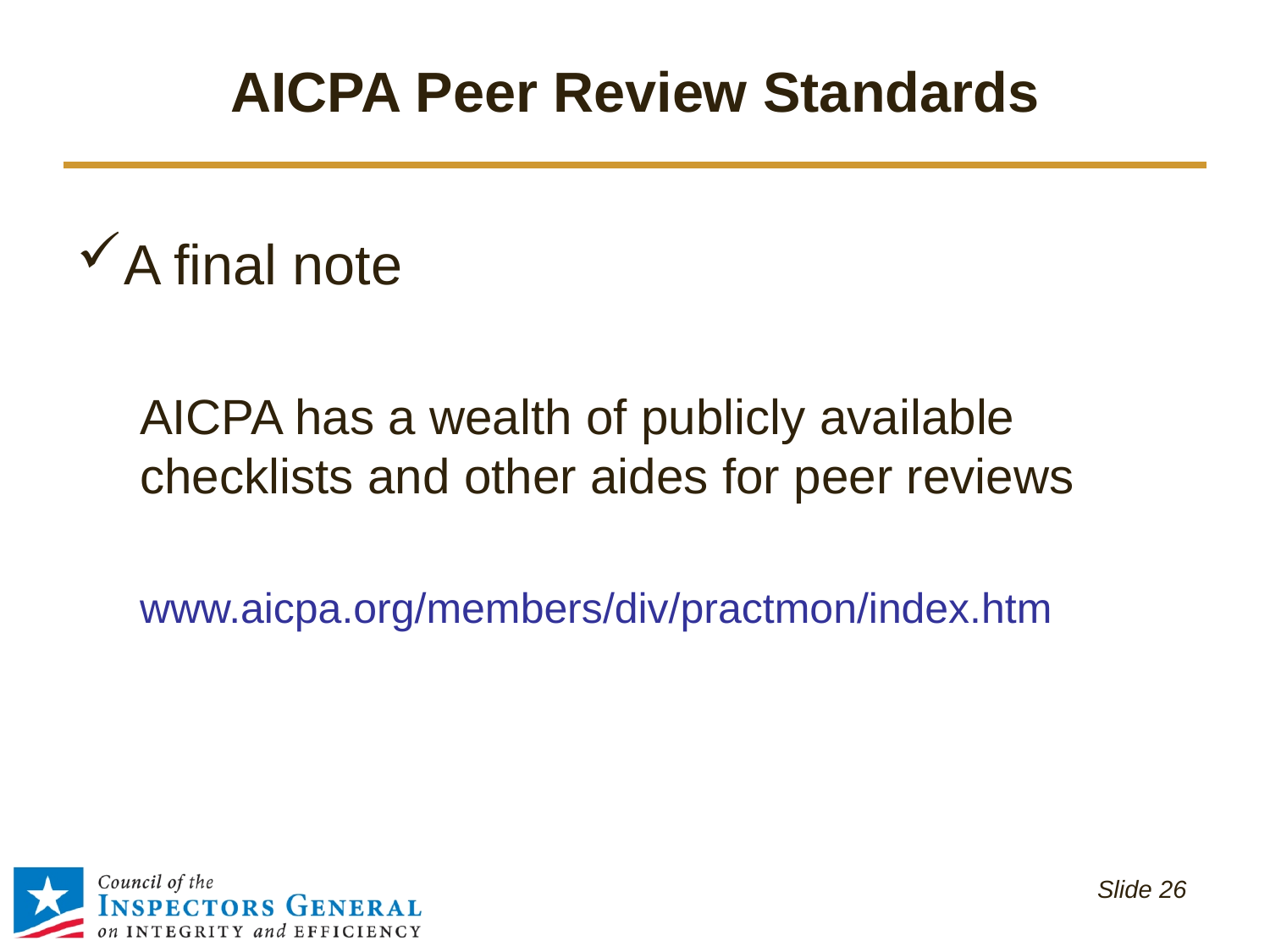

# AICPA Peer Review Standards
A final note

AICPA has a wealth of publicly available checklists and other aides for peer reviews

www.aicpa.org/members/div/practmon/index.htm

 Slide 26